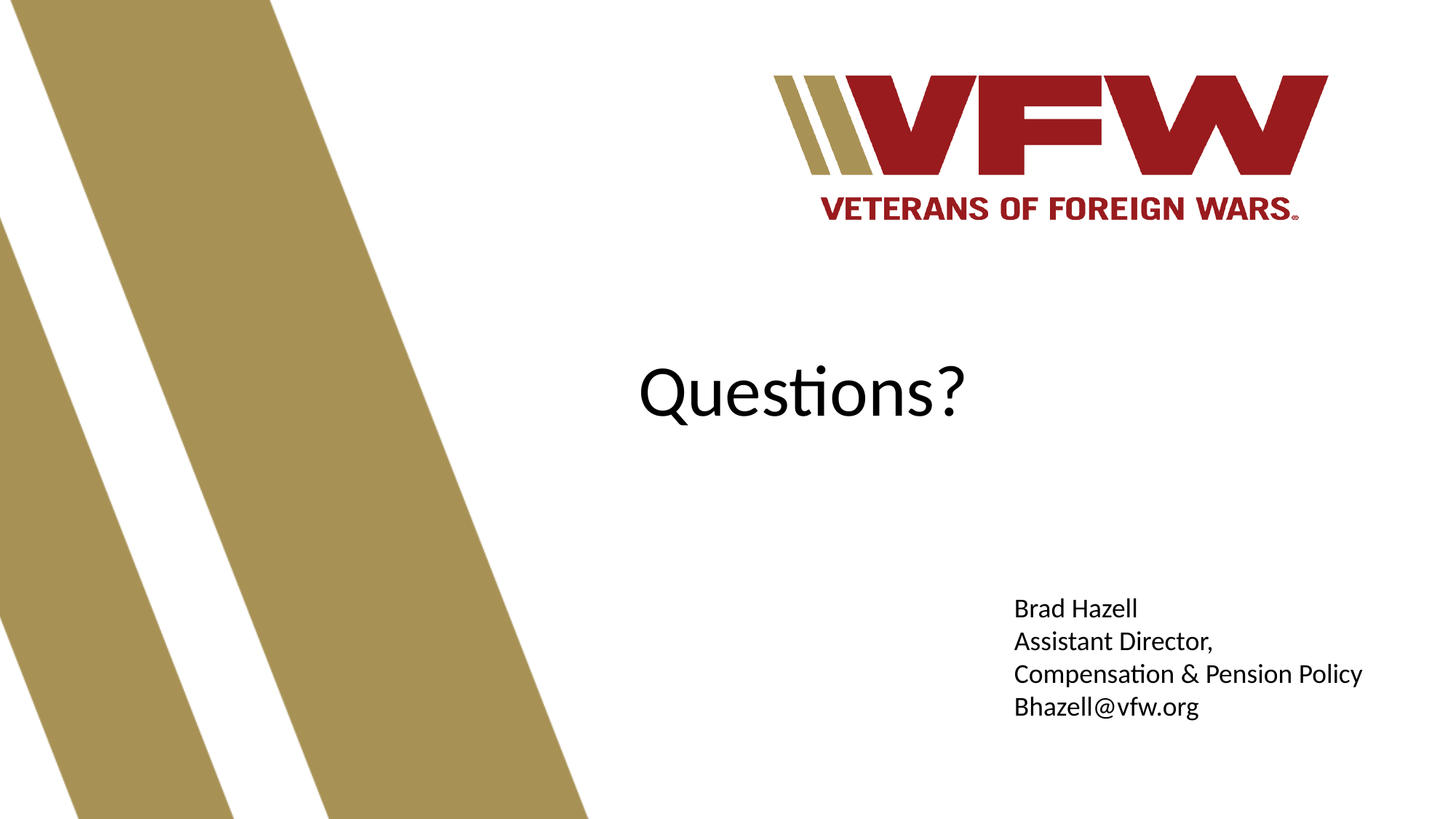

Questions?
Brad Hazell
Assistant Director,
Compensation & Pension Policy
Bhazell@vfw.org